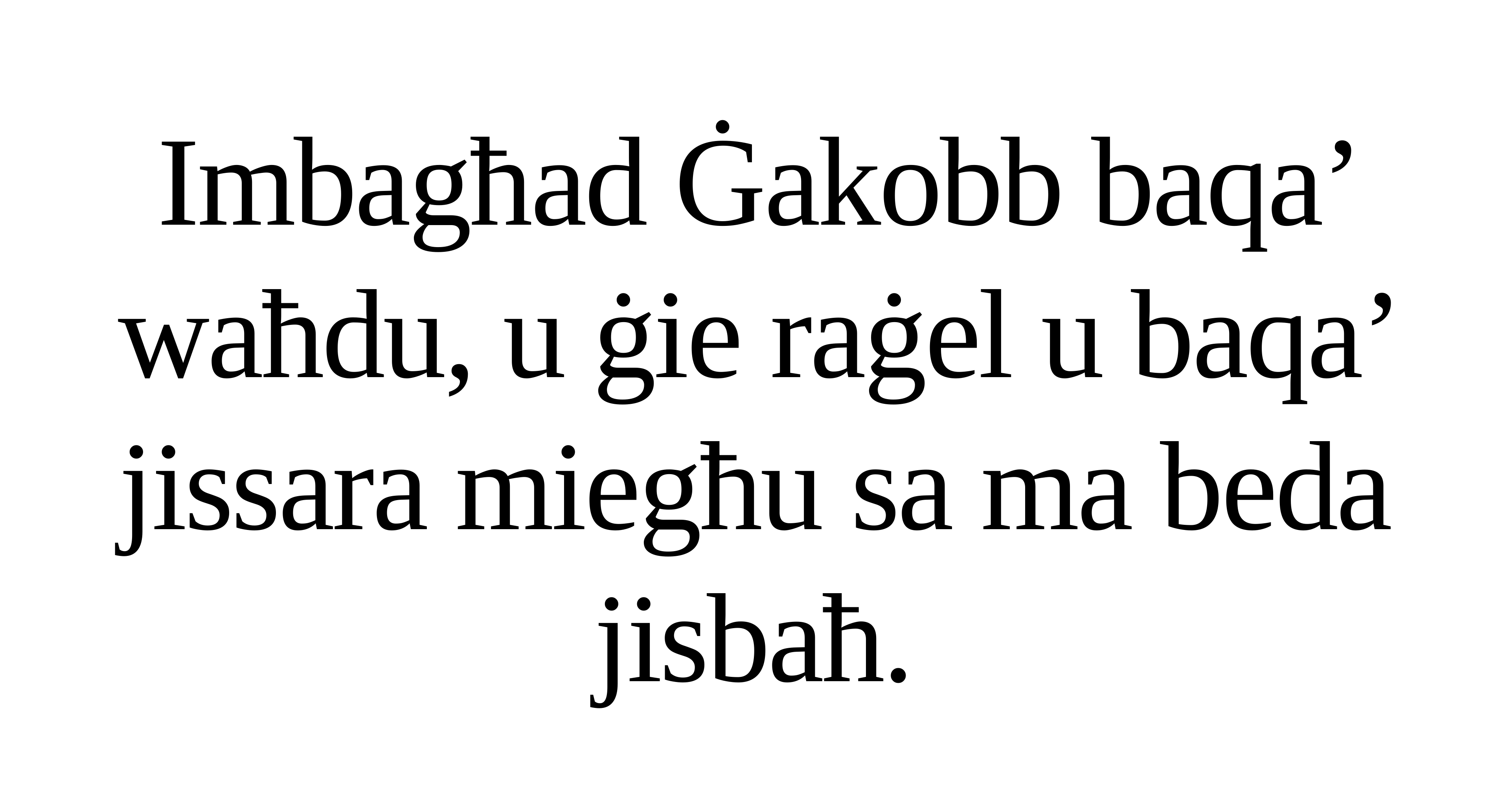

Imbagħad Ġakobb baqa’ waħdu, u ġie raġel u baqa’ jissara miegħu sa ma beda jisbaħ.